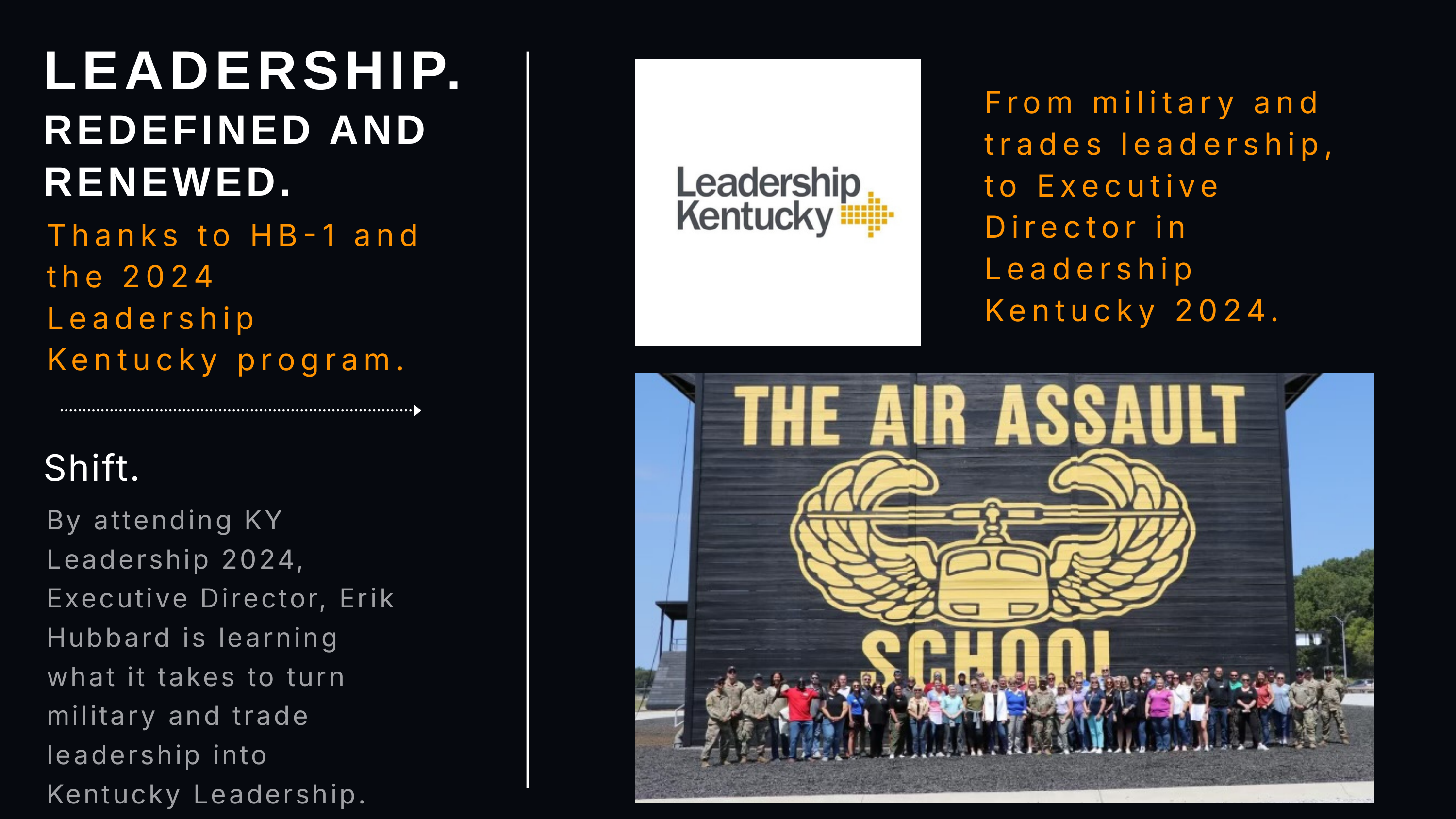

LEADERSHIP.
REDEFINED AND RENEWED.

From military and trades leadership, to Executive Director in Leadership Kentucky 2024.
Thanks to HB-1 and the 2024 Leadership Kentucky program.

Shift.
By attending KY Leadership 2024, Executive Director, Erik Hubbard is learning what it takes to turn military and trade leadership into Kentucky Leadership.